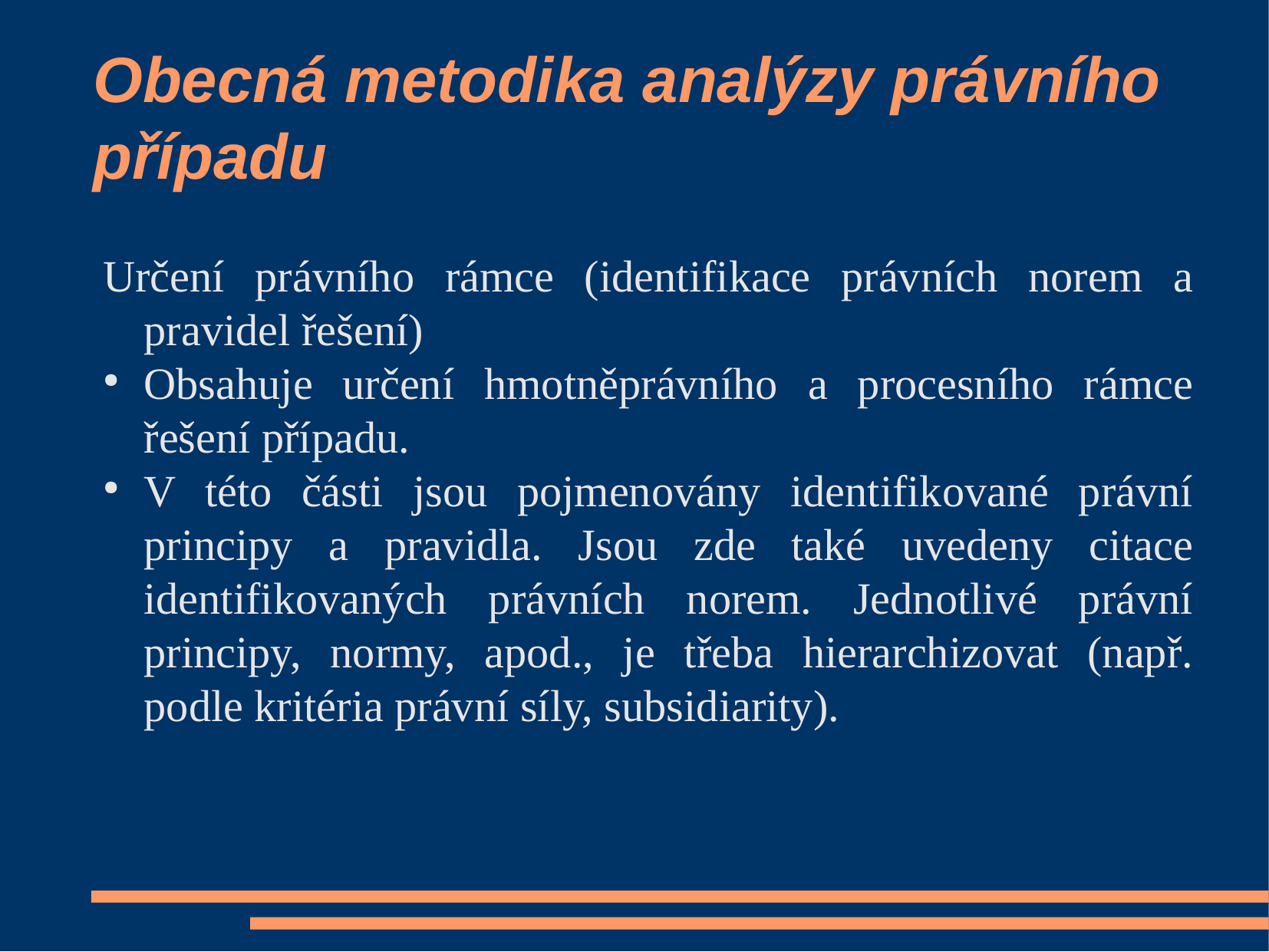

Obecná metodika analýzy právního případu
Určení právního rámce (identifikace právních norem a pravidel řešení)
Obsahuje určení hmotněprávního a procesního rámce řešení případu.
V této části jsou pojmenovány identifikované právní principy a pravidla. Jsou zde také uvedeny citace identifikovaných právních norem. Jednotlivé právní principy, normy, apod., je třeba hierarchizovat (např. podle kritéria právní síly, subsidiarity).